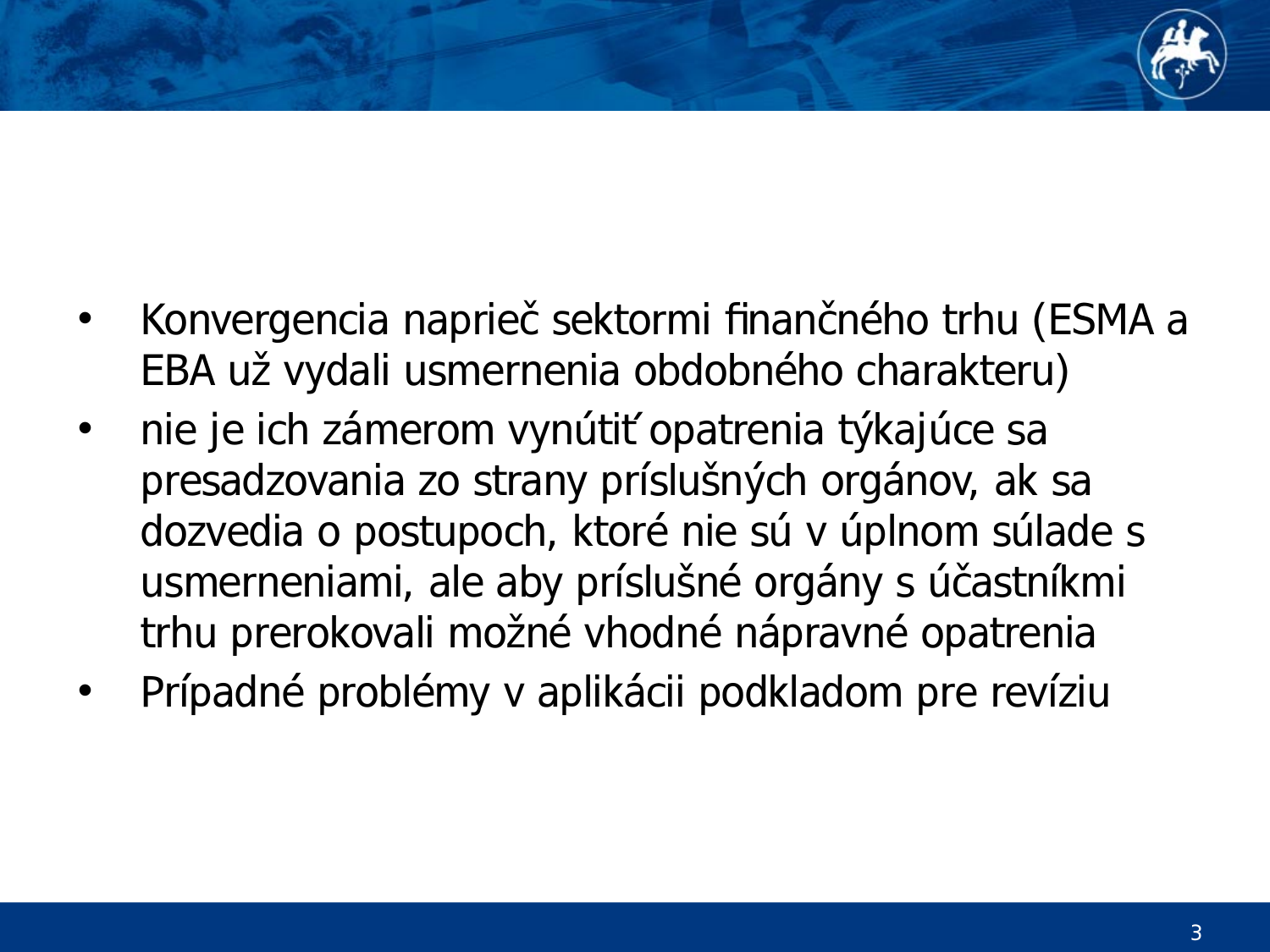

#
Konvergencia naprieč sektormi finančného trhu (ESMA a EBA už vydali usmernenia obdobného charakteru)
nie je ich zámerom vynútiť opatrenia týkajúce sa presadzovania zo strany príslušných orgánov, ak sa dozvedia o postupoch, ktoré nie sú v úplnom súlade s usmerneniami, ale aby príslušné orgány s účastníkmi trhu prerokovali možné vhodné nápravné opatrenia
Prípadné problémy v aplikácii podkladom pre revíziu

3